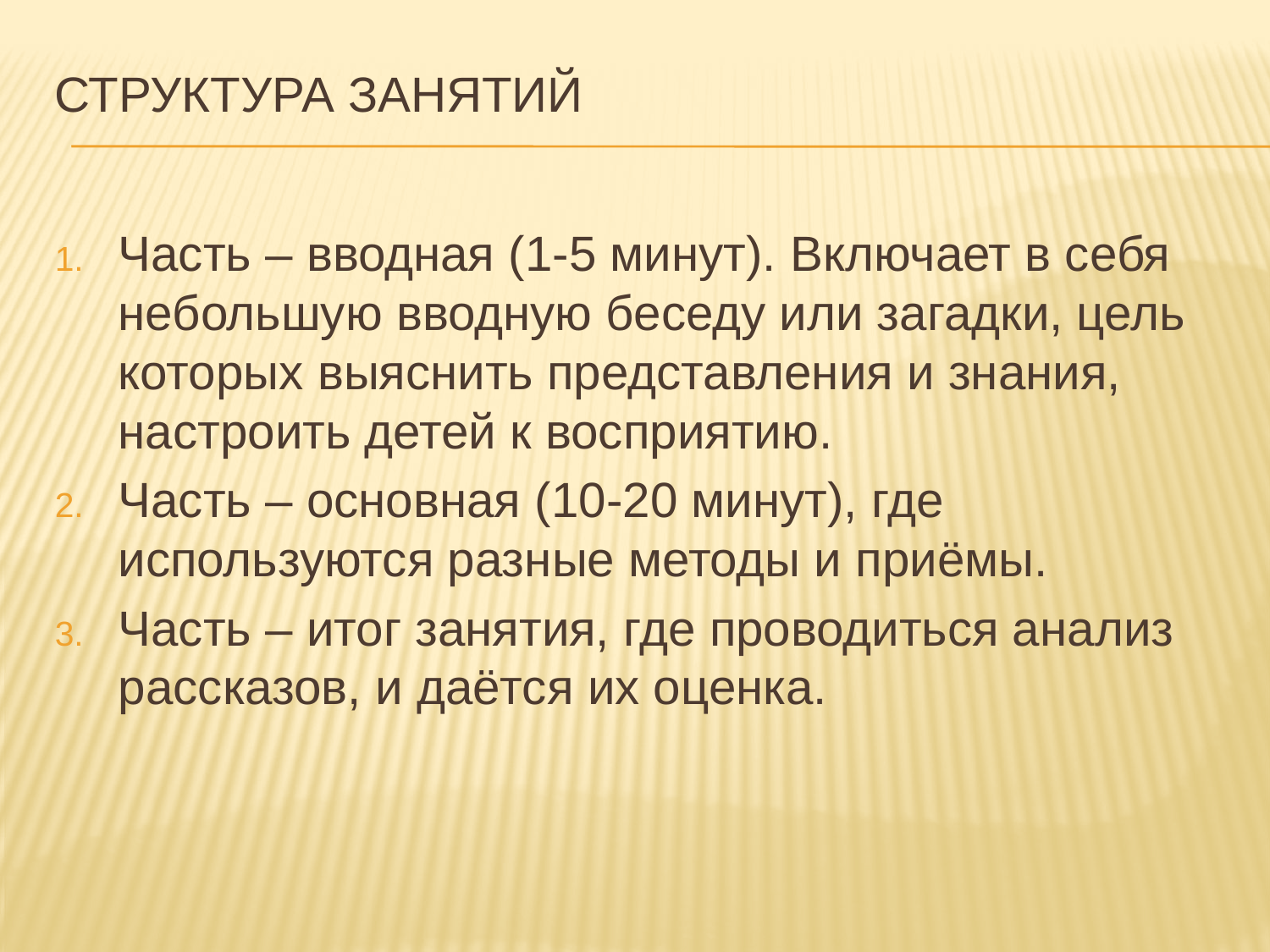

# Структура занятий
Часть – вводная (1-5 минут). Включает в себя небольшую вводную беседу или загадки, цель которых выяснить представления и знания, настроить детей к восприятию.
Часть – основная (10-20 минут), где используются разные методы и приёмы.
Часть – итог занятия, где проводиться анализ рассказов, и даётся их оценка.